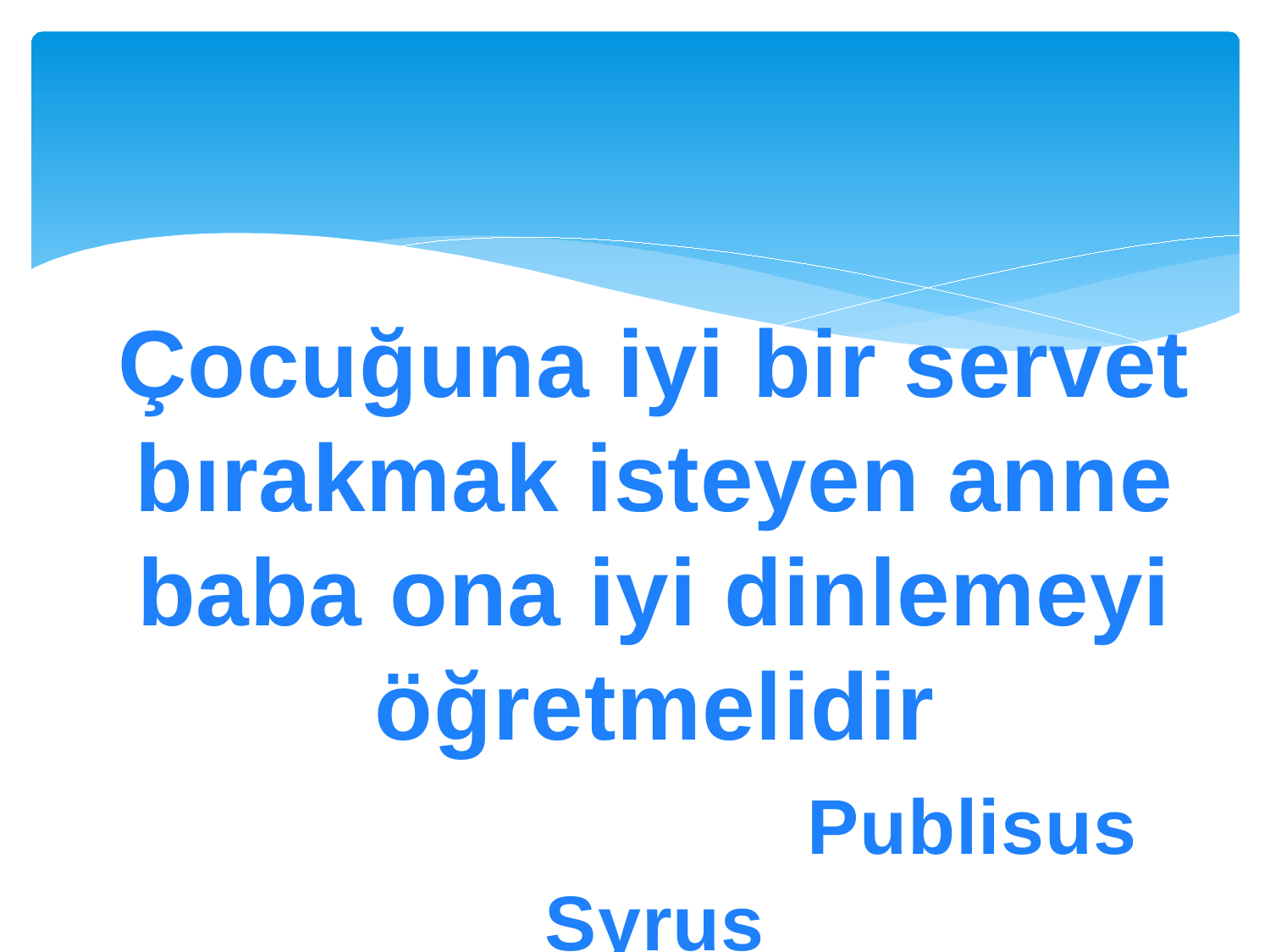

#
Çocuğuna iyi bir servet bırakmak isteyen anne baba ona iyi dinlemeyi öğretmelidir
					Publisus Syrus